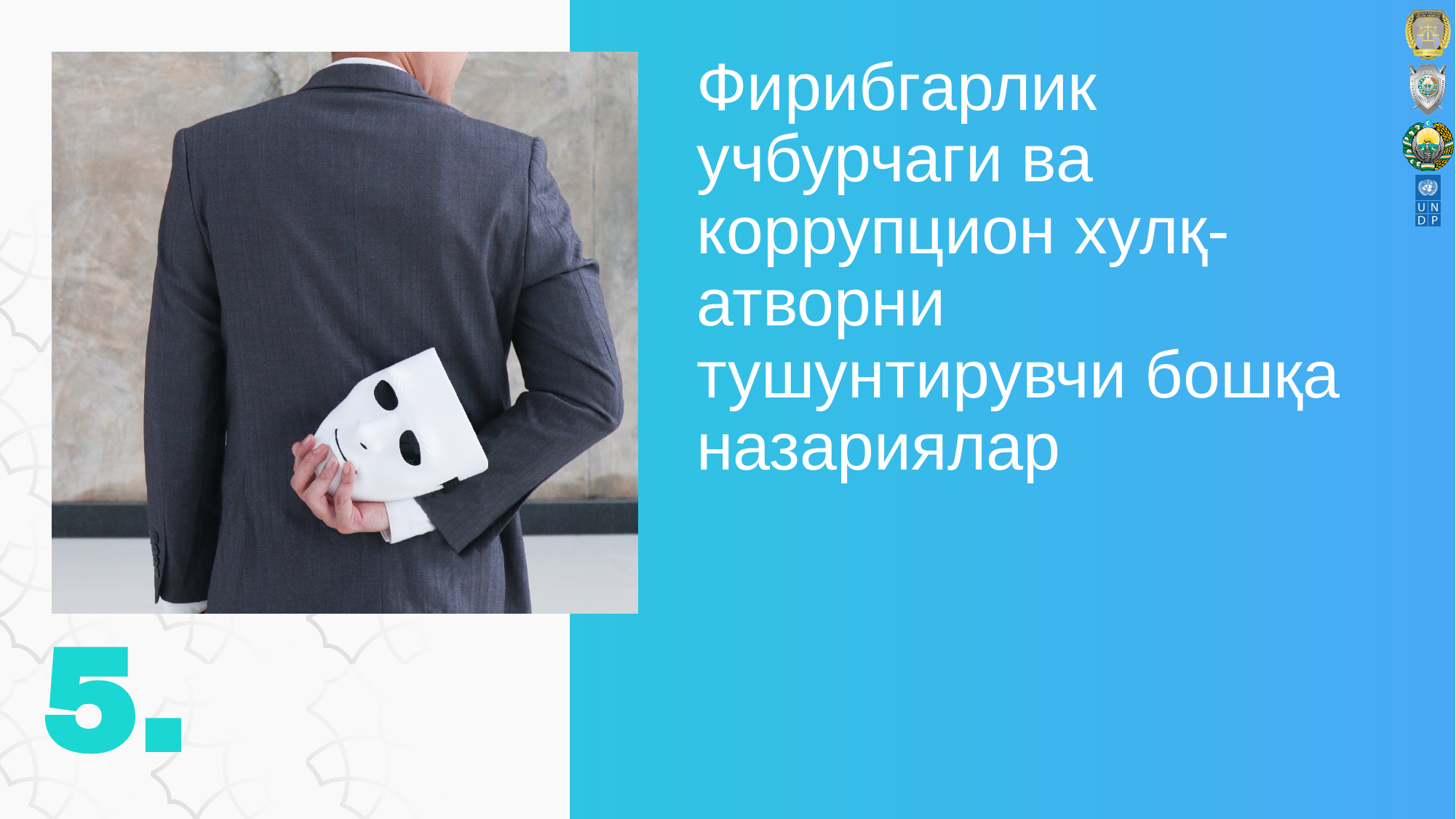

# Фирибгарлик учбурчаги ва коррупцион хулқ-атворни тушунтирувчи бошқа назариялар
5.